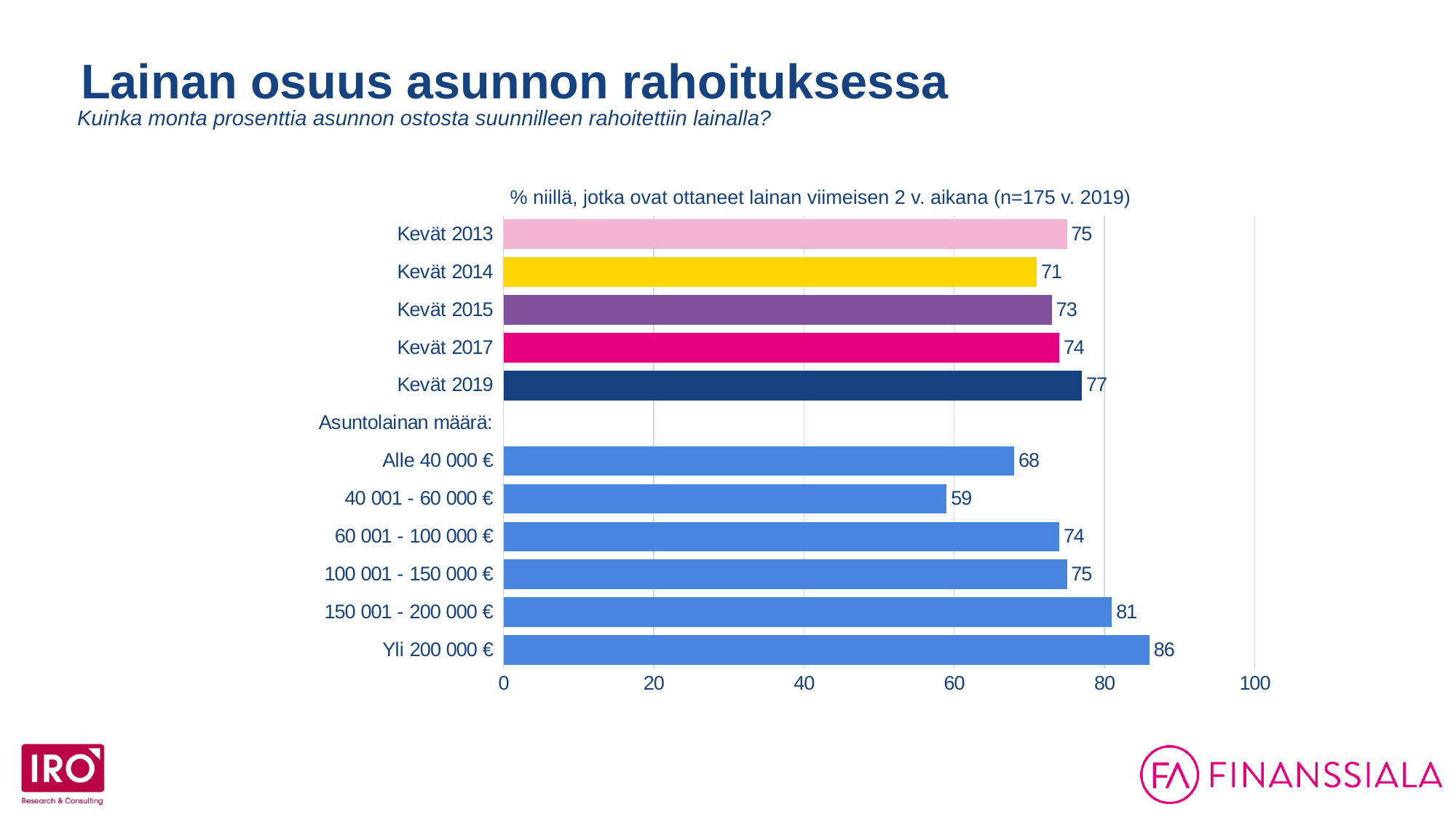

Lainan osuus asunnon rahoituksessa
Kuinka monta prosenttia asunnon ostosta suunnilleen rahoitettiin lainalla?

### Chart

| Category |  |
|---|---|
| Kevät 2013 | 75.0 |
| Kevät 2014 | 71.0 |
| Kevät 2015 | 73.0 |
| Kevät 2017 | 74.0 |
| Kevät 2019 | 77.0 |
| Asuntolainan määrä: | None |
| Alle 40 000 € | 68.0 |
| 40 001 - 60 000 € | 59.0 |
| 60 001 - 100 000 € | 74.0 |
| 100 001 - 150 000 € | 75.0 |
| 150 001 - 200 000 € | 81.0 |
| Yli 200 000 € | 86.0 |
% niillä, jotka ovat ottaneet lainan viimeisen 2 v. aikana (n=175 v. 2019)